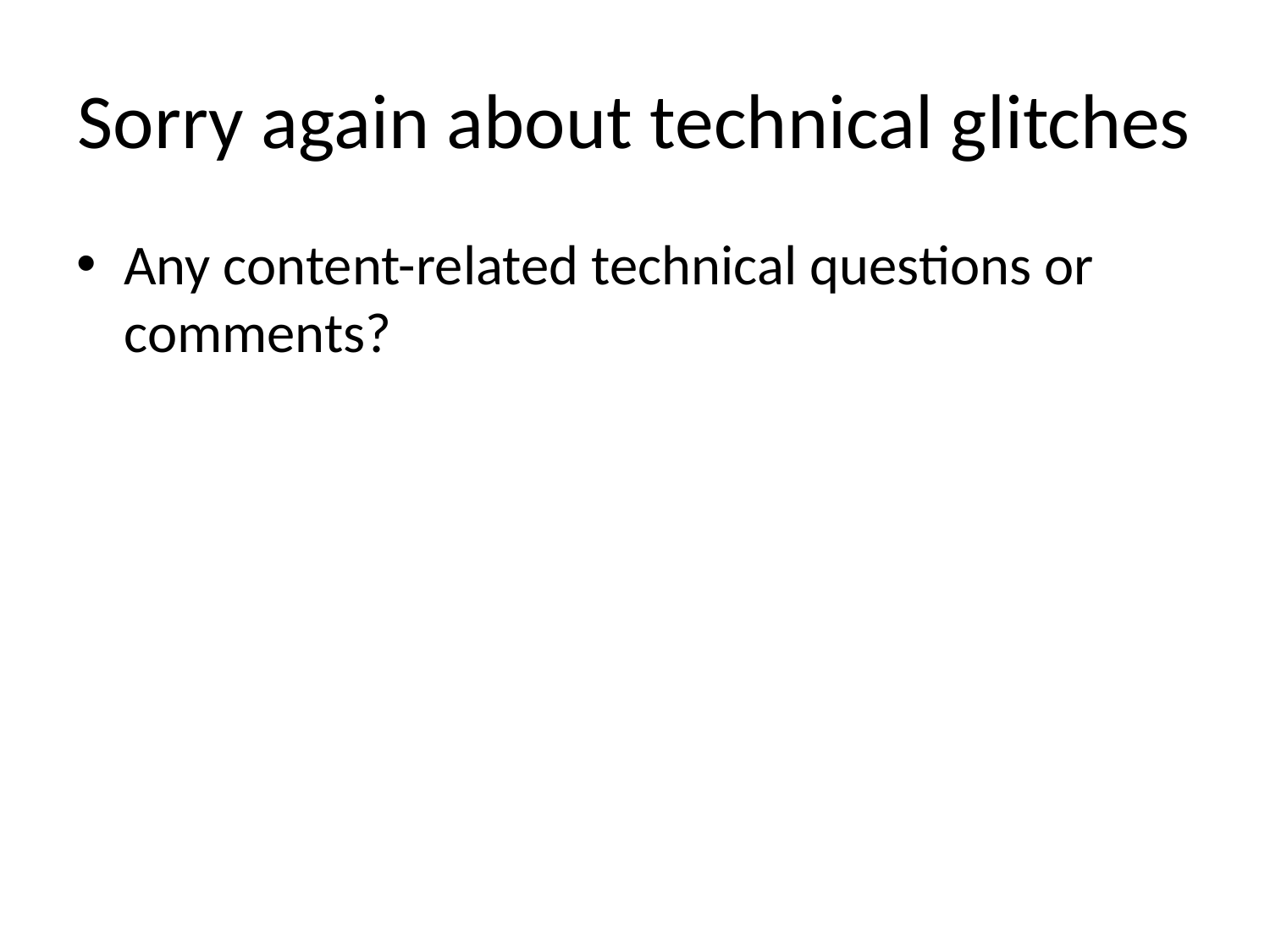

# Sorry again about technical glitches
Any content-related technical questions or comments?